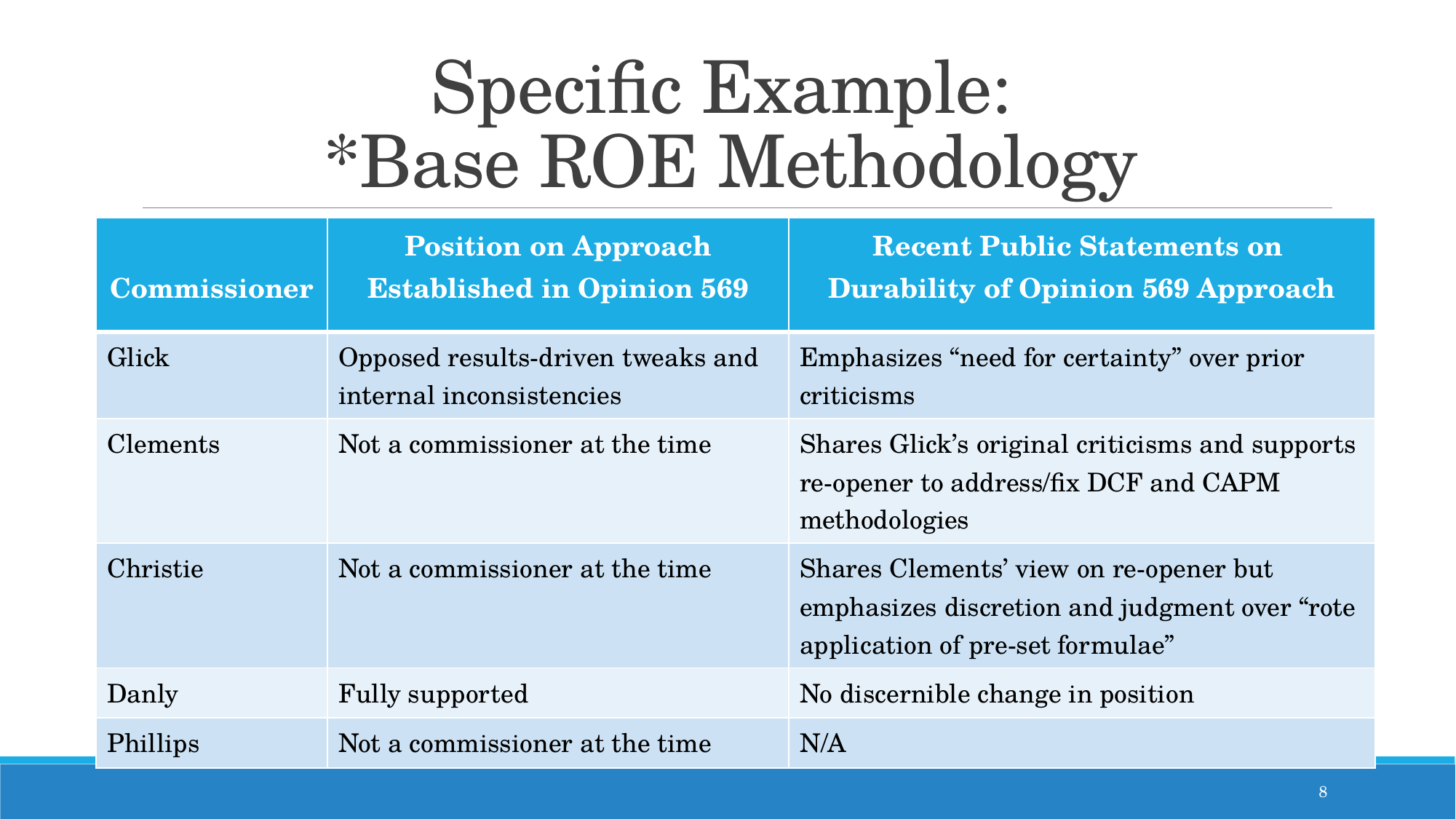

# Specific Example: *Base ROE Methodology
| Commissioner | Position on Approach Established in Opinion 569 | Recent Public Statements on Durability of Opinion 569 Approach |
| --- | --- | --- |
| Glick | Opposed results-driven tweaks and internal inconsistencies | Emphasizes “need for certainty” over prior criticisms |
| Clements | Not a commissioner at the time | Shares Glick’s original criticisms and supports re-opener to address/fix DCF and CAPM methodologies |
| Christie | Not a commissioner at the time | Shares Clements’ view on re-opener but emphasizes discretion and judgment over “rote application of pre-set formulae” |
| Danly | Fully supported | No discernible change in position |
| Phillips | Not a commissioner at the time | N/A |
8